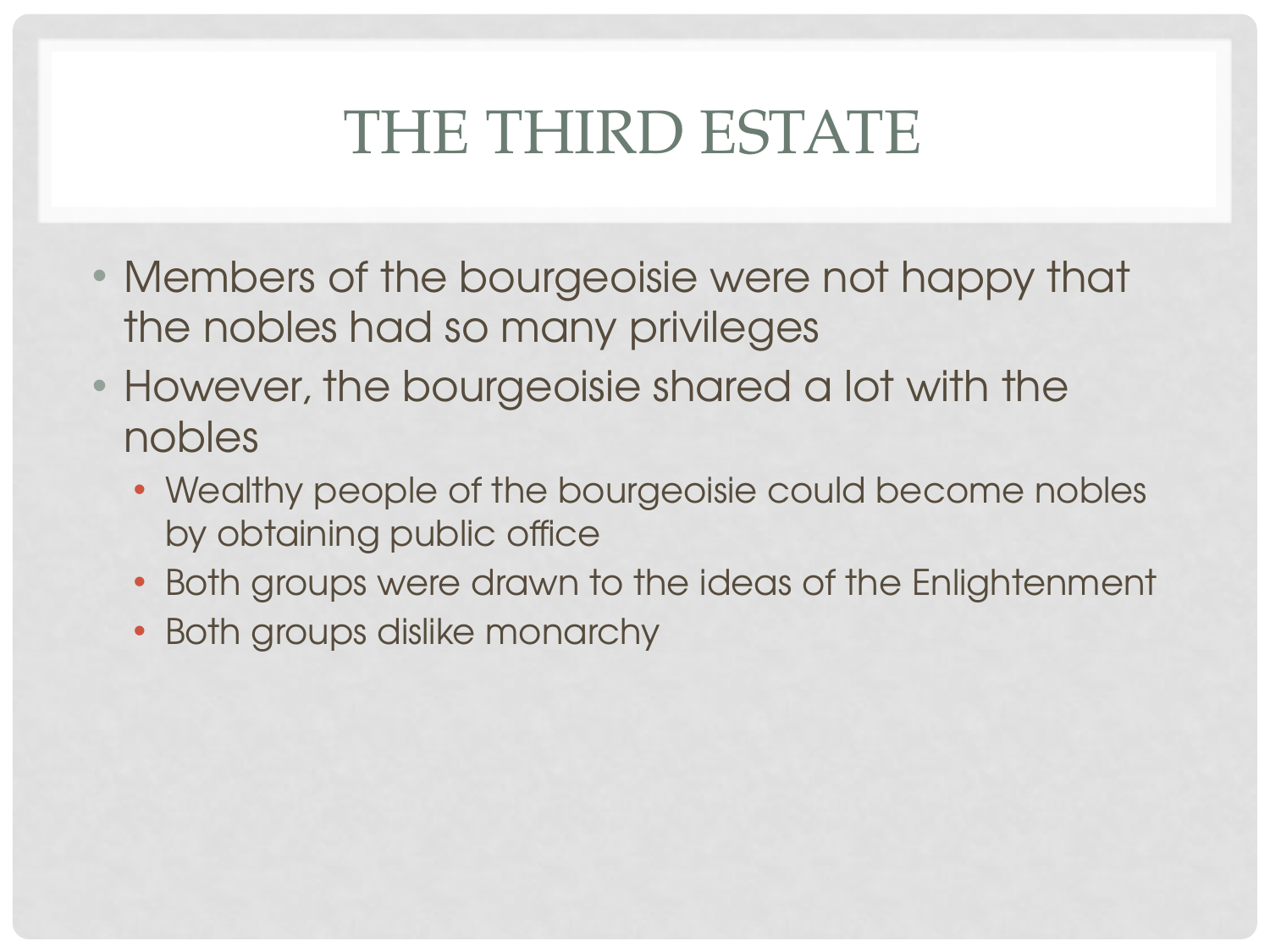

# The Third Estate
Members of the bourgeoisie were not happy that the nobles had so many privileges
However, the bourgeoisie shared a lot with the nobles
Wealthy people of the bourgeoisie could become nobles by obtaining public office
Both groups were drawn to the ideas of the Enlightenment
Both groups dislike monarchy